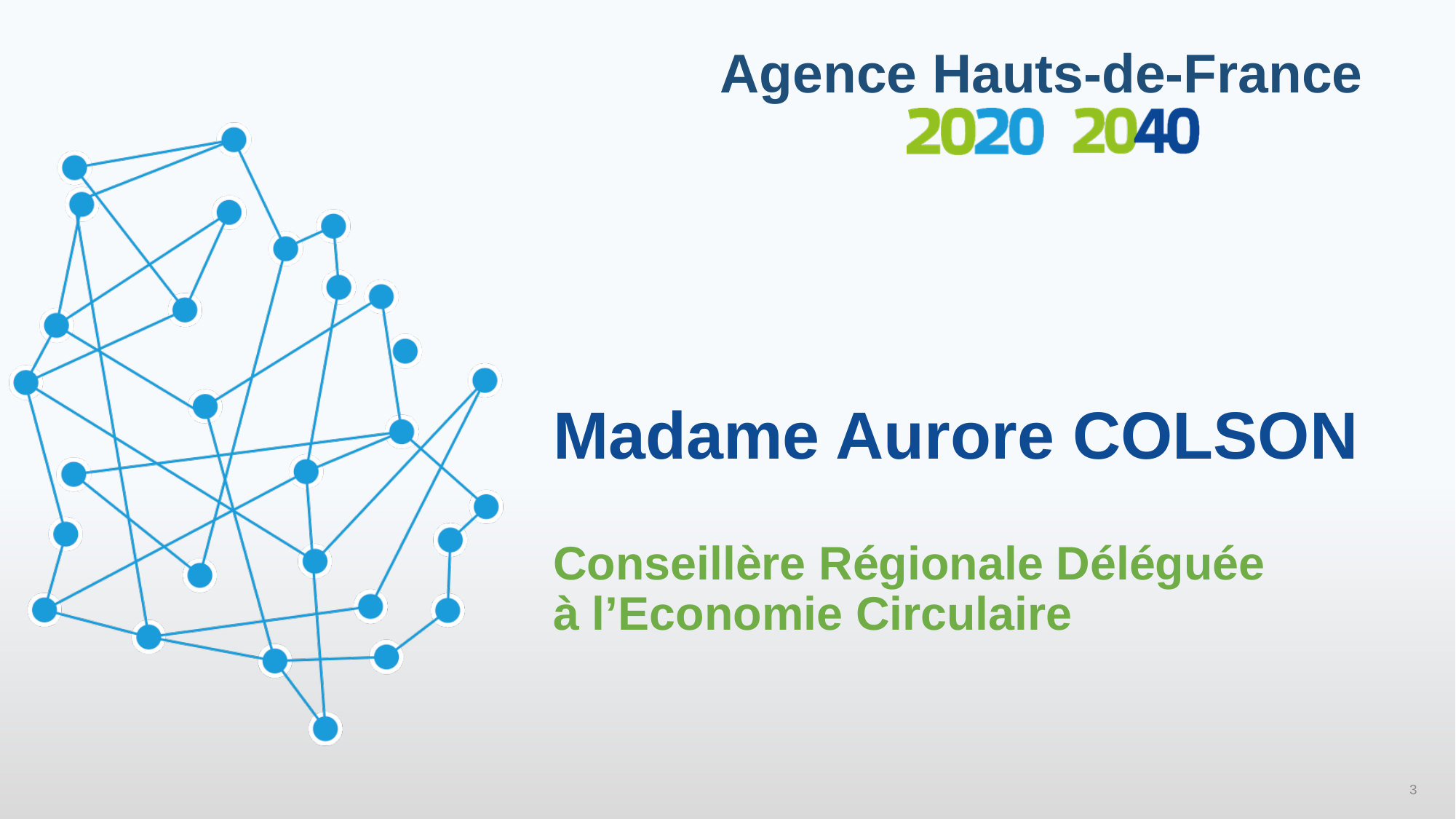

# Madame Aurore COLSON Conseillère Régionale Déléguée à l’Economie Circulaire

3